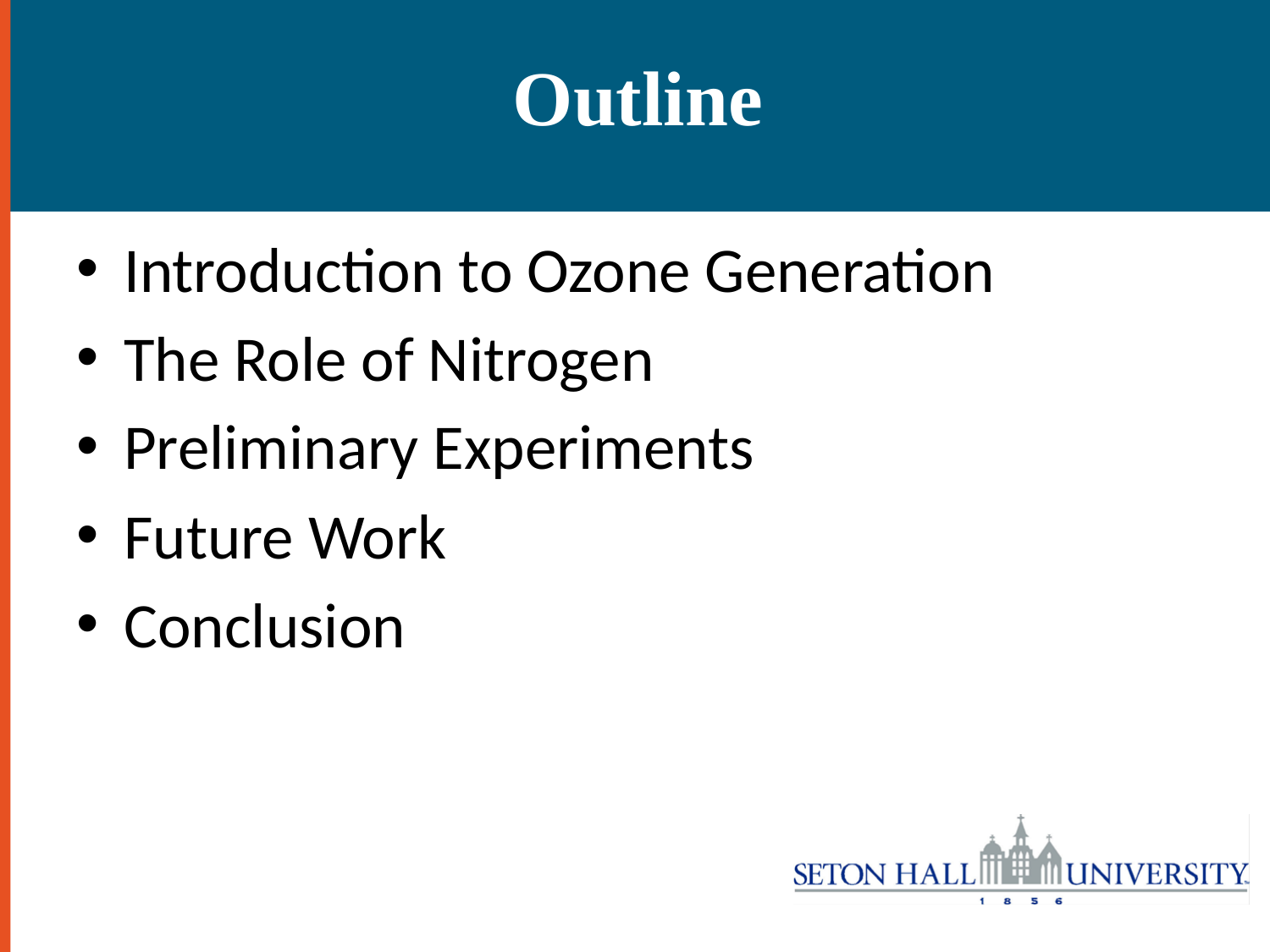

Outline
Introduction to Ozone Generation
The Role of Nitrogen
Preliminary Experiments
Future Work
Conclusion